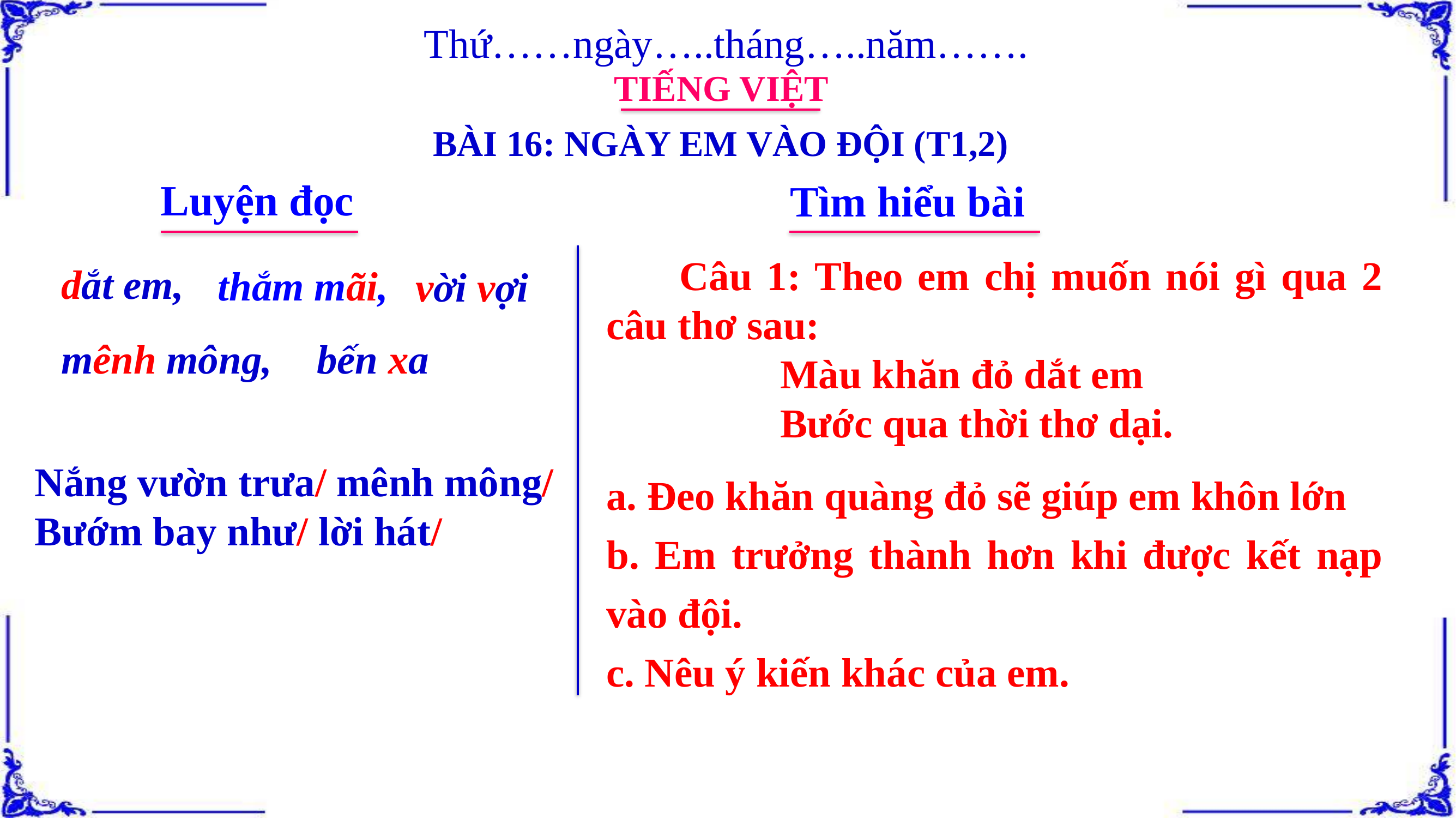

Thứ……ngày…..tháng…..năm…….
TIẾNG VIỆT
BÀI 16: NGÀY EM VÀO ĐỘI (T1,2)
Luyện đọc
Tìm hiểu bài
     Câu 1: Theo em chị muốn nói gì qua 2 câu thơ sau:
                 Màu khăn đỏ dắt em
                 Bước qua thời thơ dại.
a. Đeo khăn quàng đỏ sẽ giúp em khôn lớn
b. Em trưởng thành hơn khi được kết nạp vào đội.
c. Nêu ý kiến khác của em.

dắt em,
thắm mãi,
vời vợi
mênh mông,
bến xa
Nắng vườn trưa/ mênh mông/
Bướm bay như/ lời hát/